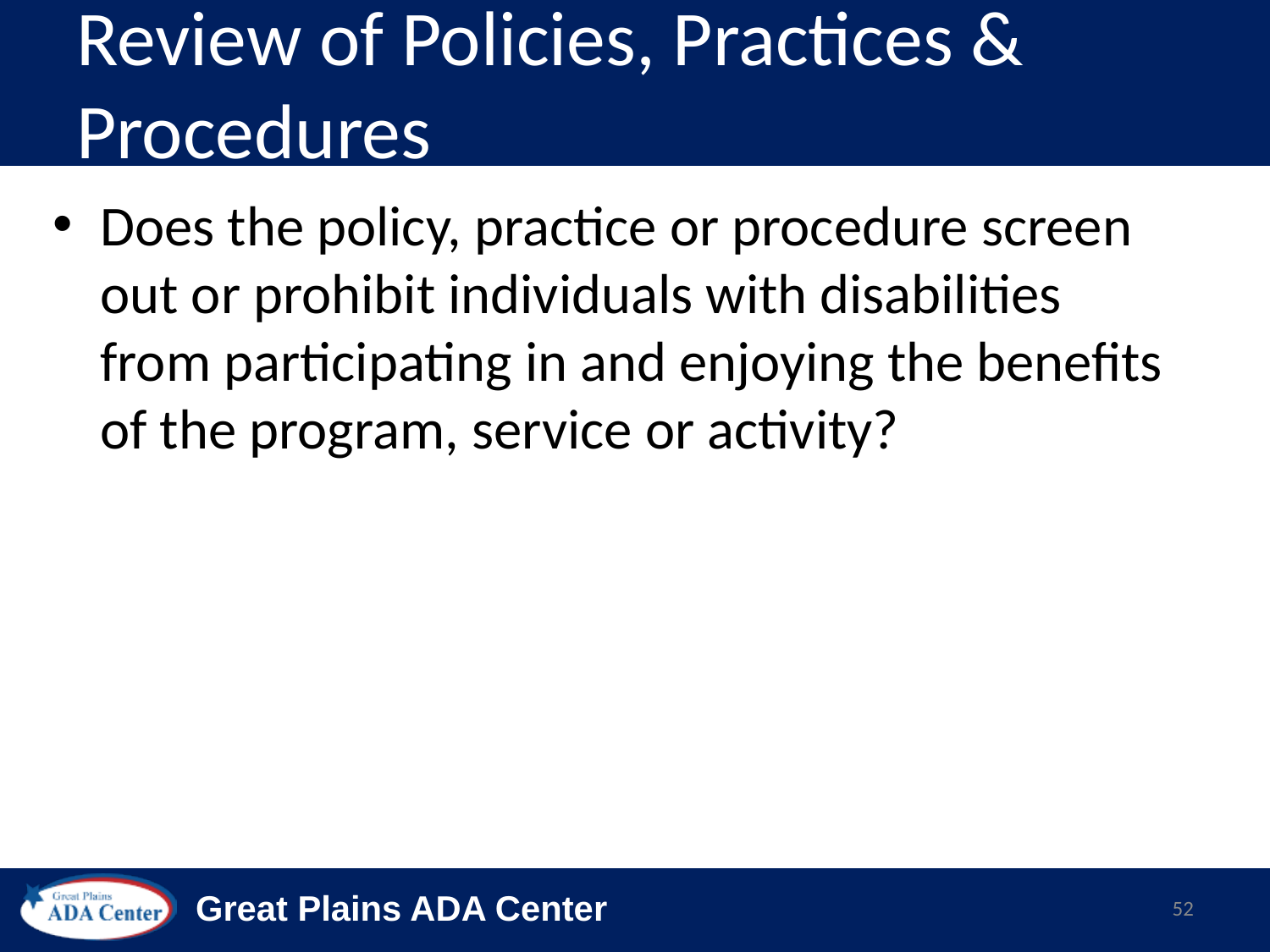

# Review of Policies, Practices & Procedures
Does the policy, practice or procedure screen out or prohibit individuals with disabilities from participating in and enjoying the benefits of the program, service or activity?

52